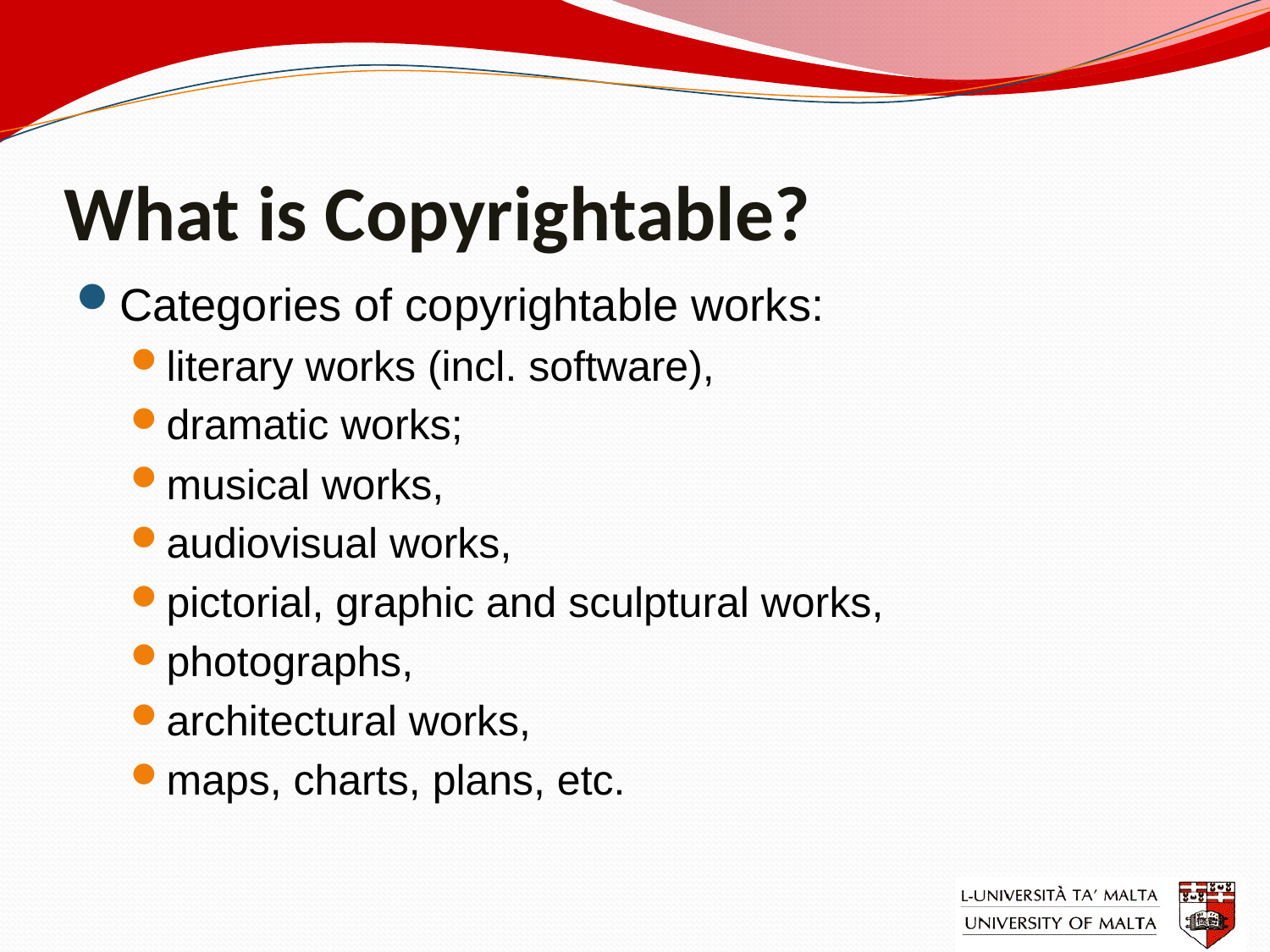

# What is Copyrightable?
Categories of copyrightable works:
literary works (incl. software),
dramatic works;
musical works,
audiovisual works,
pictorial, graphic and sculptural works,
photographs,
architectural works,
maps, charts, plans, etc.